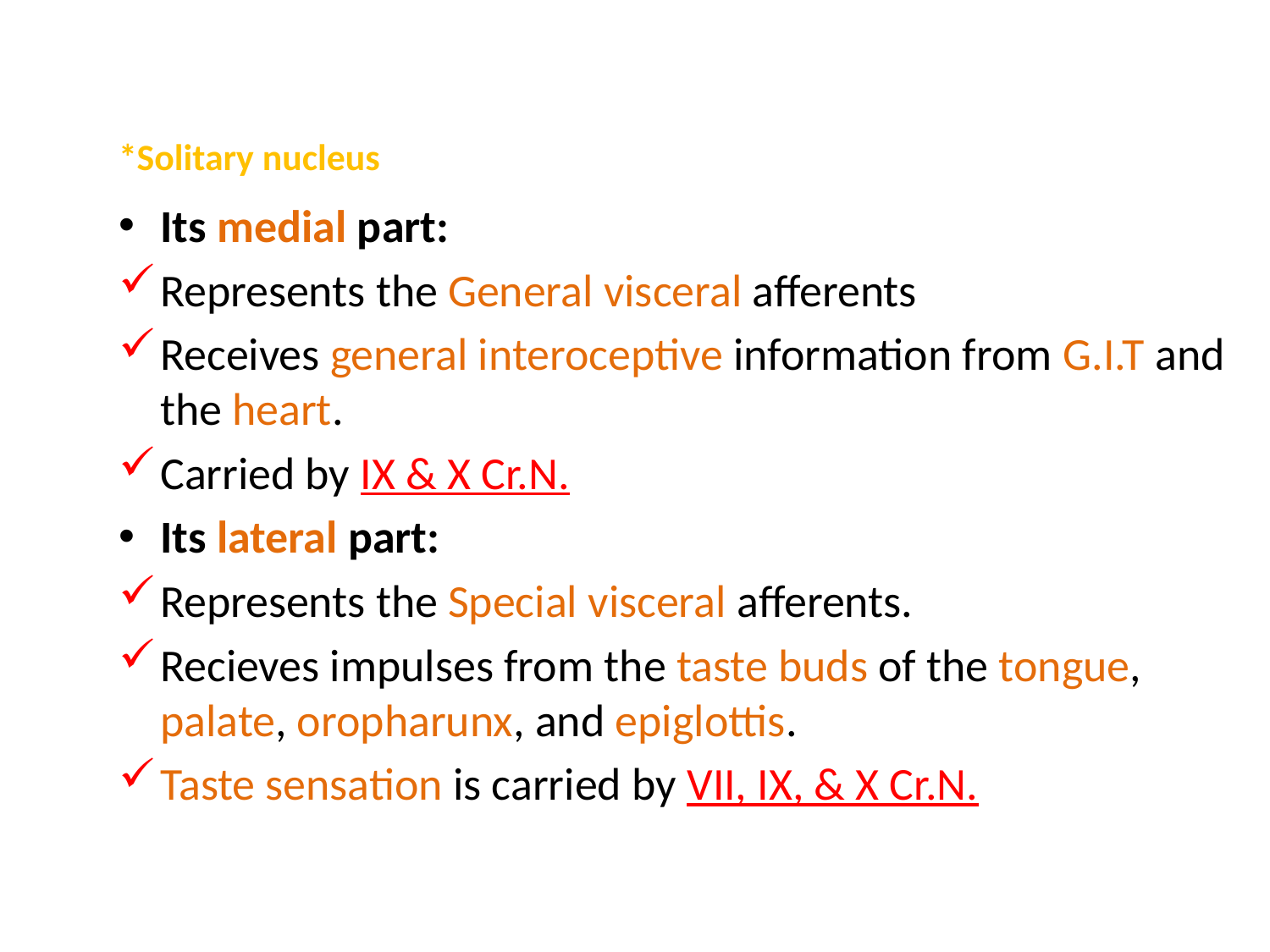

# *Solitary nucleus
Its medial part:
Represents the General visceral afferents
Receives general interoceptive information from G.I.T and the heart.
Carried by IX & X Cr.N.
Its lateral part:
Represents the Special visceral afferents.
Recieves impulses from the taste buds of the tongue, palate, oropharunx, and epiglottis.
Taste sensation is carried by VII, IX, & X Cr.N.